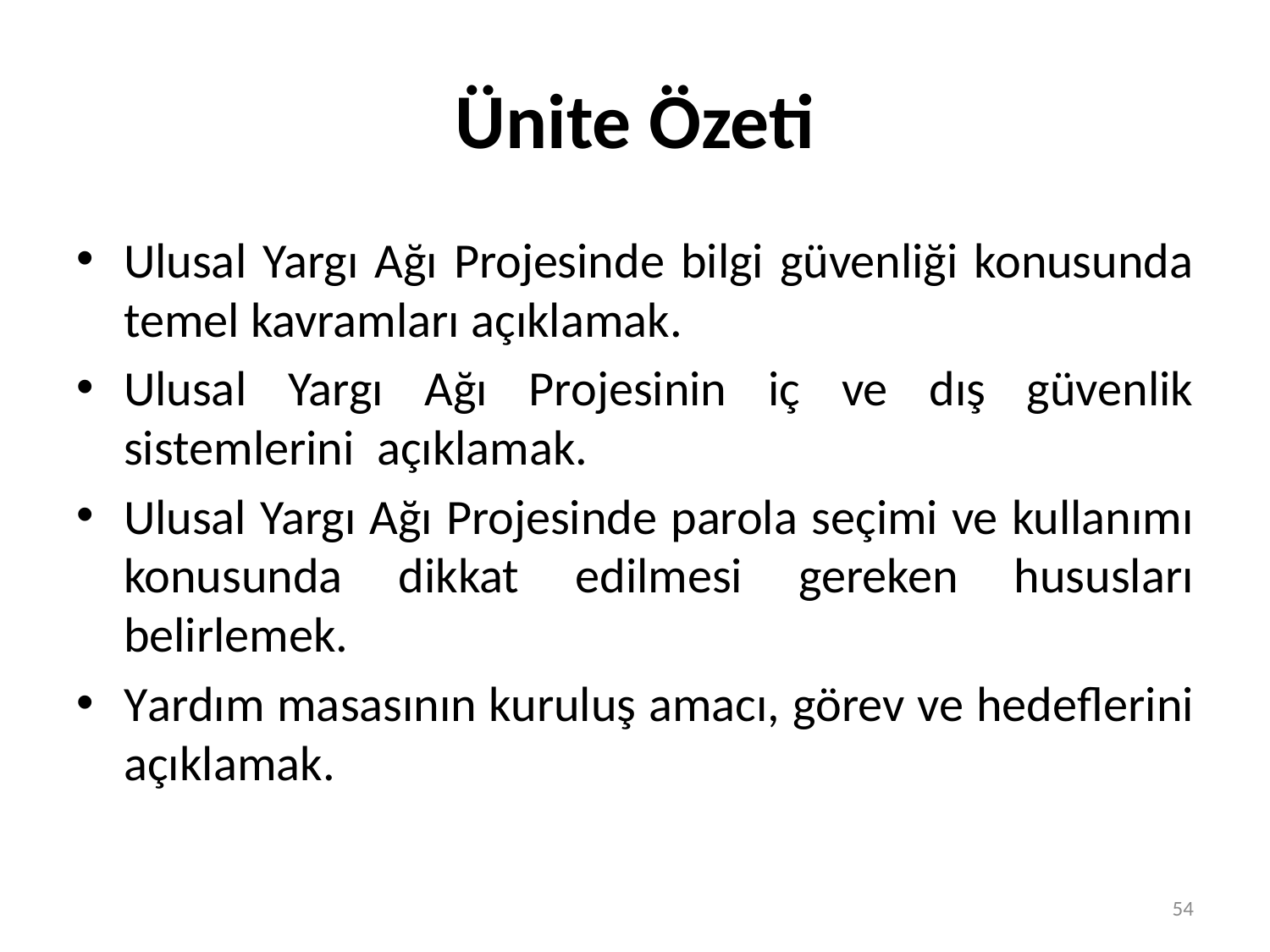

# Ünite Özeti
Ulusal Yargı Ağı Projesinde bilgi güvenliği konusunda temel kavramları açıklamak.
Ulusal Yargı Ağı Projesinin iç ve dış güvenlik sistemlerini  açıklamak.
Ulusal Yargı Ağı Projesinde parola seçimi ve kullanımı konusunda dikkat edilmesi gereken hususları belirlemek.
Yardım masasının kuruluş amacı, görev ve hedeflerini açıklamak.

54